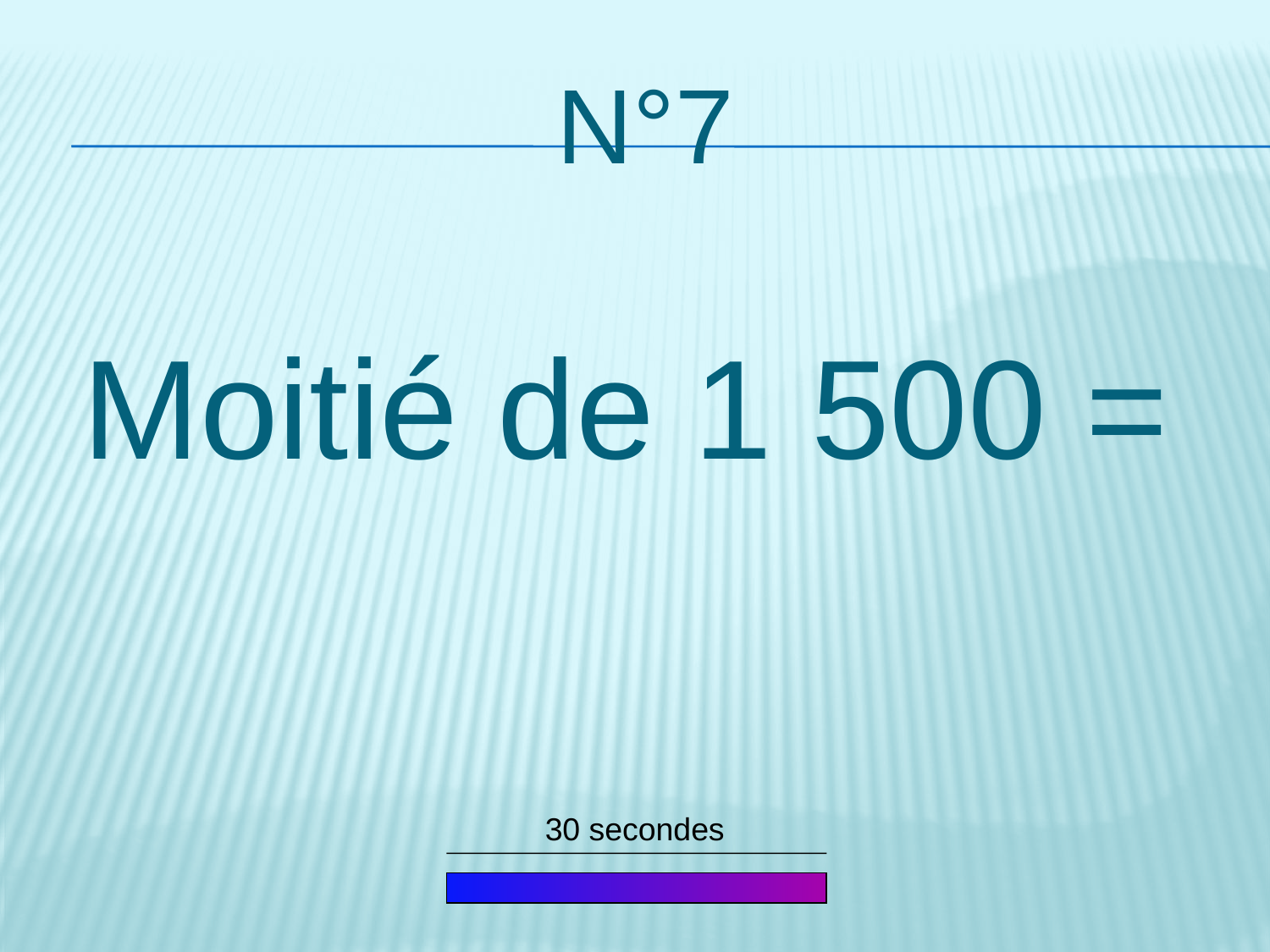

# n°7

Moitié de 1 500 =
30 secondes